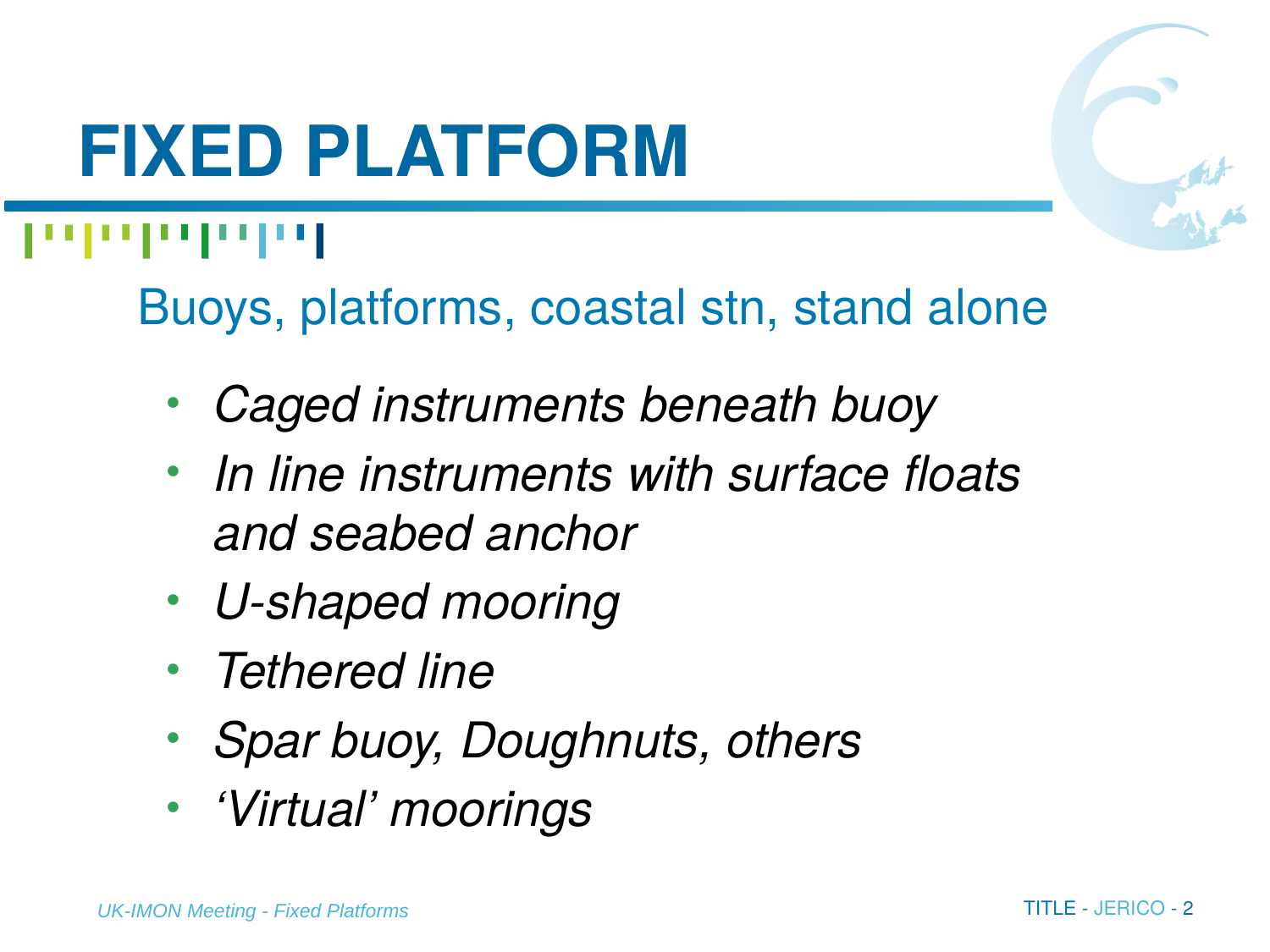

# Fixed platform
Buoys, platforms, coastal stn, stand alone
Caged instruments beneath buoy
In line instruments with surface floats and seabed anchor
U-shaped mooring
Tethered line
Spar buoy, Doughnuts, others
‘Virtual’ moorings
UK-IMON Meeting - Fixed Platforms